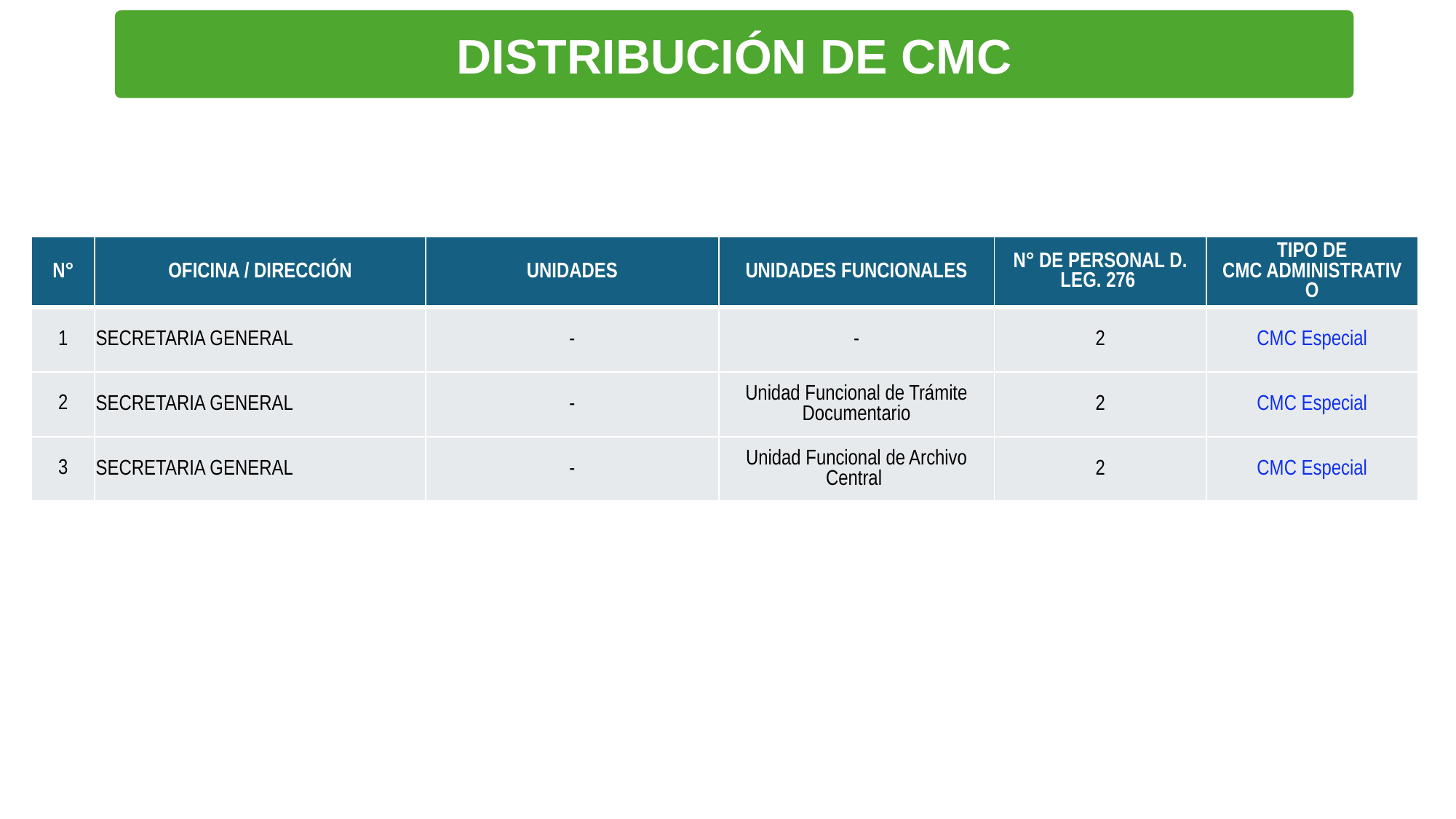

DISTRIBUCIÓN DE CMC
| N° | OFICINA / DIRECCIÓN | UNIDADES | UNIDADES FUNCIONALES | N° DE PERSONAL D. LEG. 276 | TIPO DE CMC ADMINISTRATIVO |
| --- | --- | --- | --- | --- | --- |
| 1 | SECRETARIA GENERAL | - | - | 2 | CMC Especial |
| 2 | SECRETARIA GENERAL | - | Unidad Funcional de Trámite Documentario | 2 | CMC Especial |
| 3 | SECRETARIA GENERAL | - | Unidad Funcional de Archivo Central | 2 | CMC Especial |